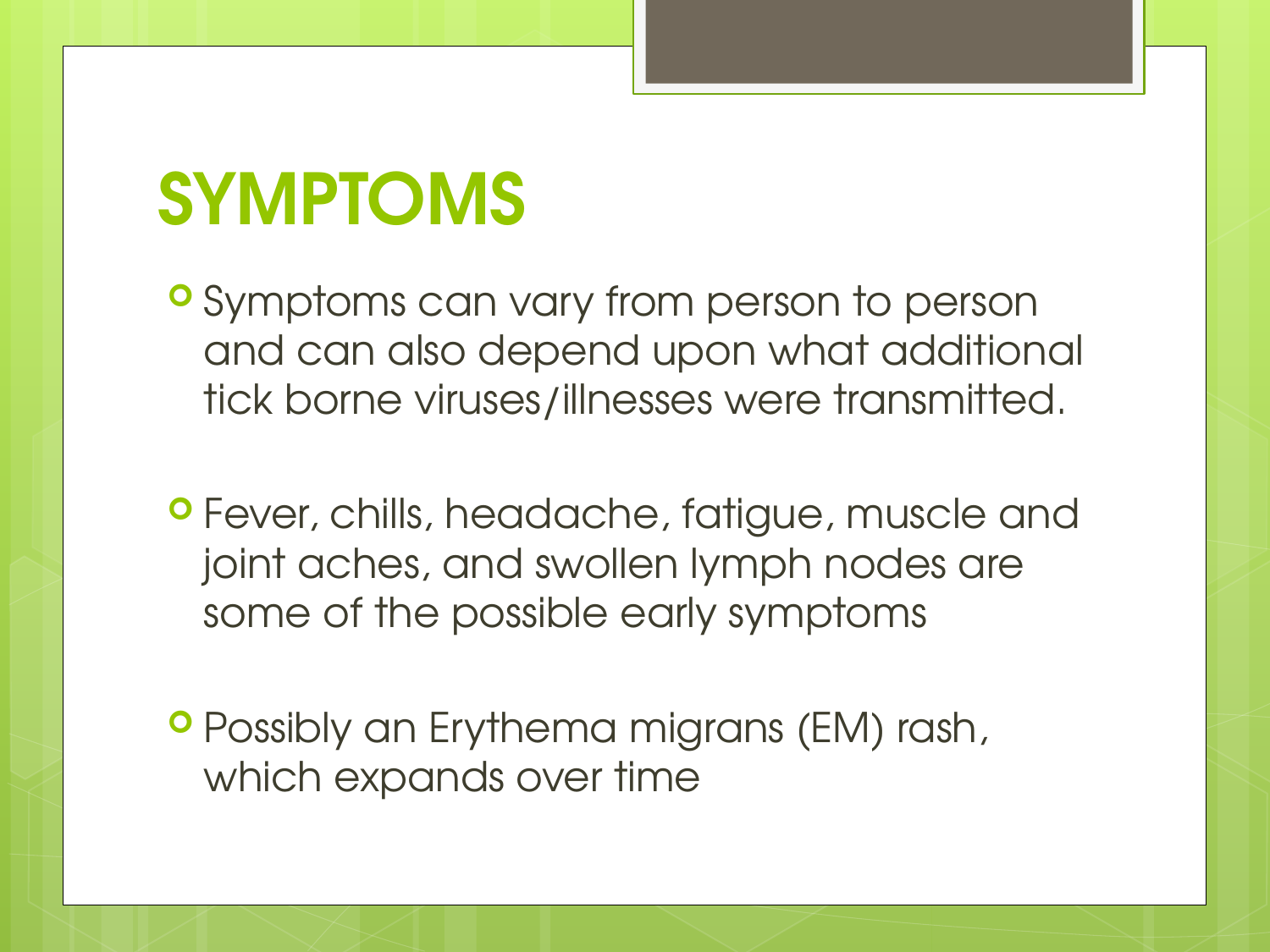

# SYMPTOMS
Symptoms can vary from person to person and can also depend upon what additional tick borne viruses/illnesses were transmitted.

Fever, chills, headache, fatigue, muscle and joint aches, and swollen lymph nodes are some of the possible early symptoms

Possibly an Erythema migrans (EM) rash, which expands over time